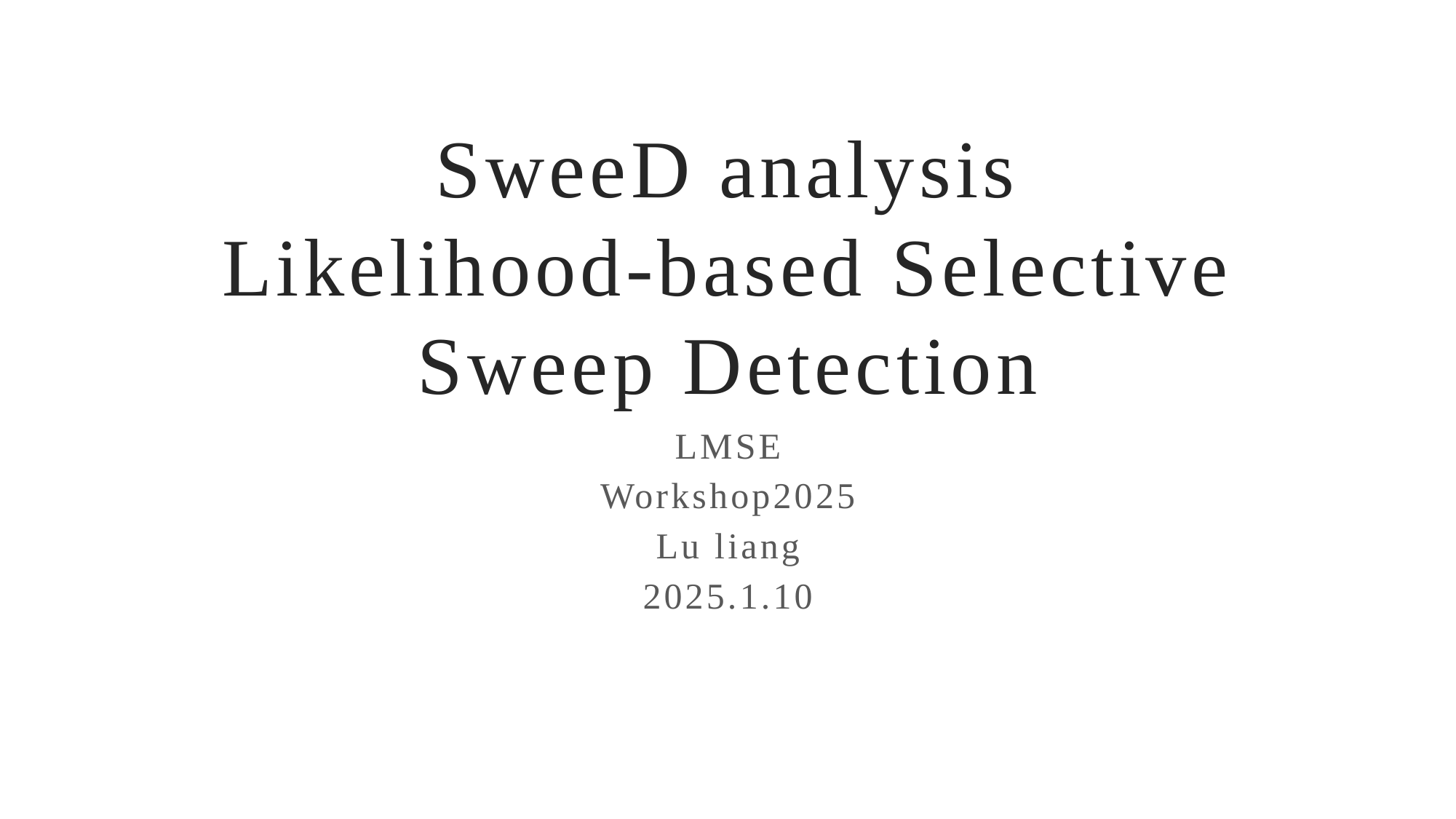

# SweeD analysis Likelihood-based Selective Sweep Detection
LMSE
Workshop2025
Lu liang
2025.1.10